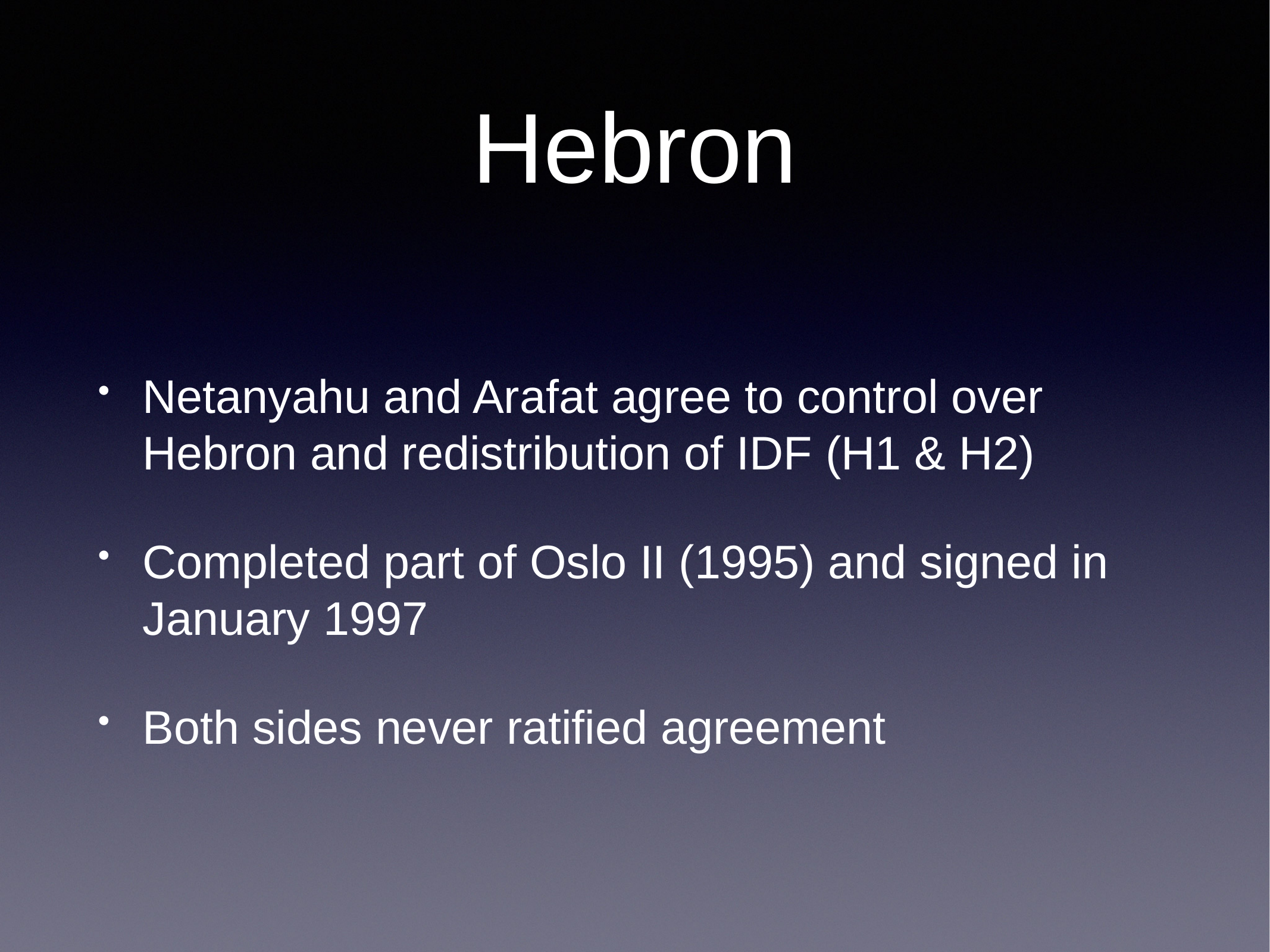

# Hebron
Netanyahu and Arafat agree to control over Hebron and redistribution of IDF (H1 & H2)
Completed part of Oslo II (1995) and signed in January 1997
Both sides never ratified agreement